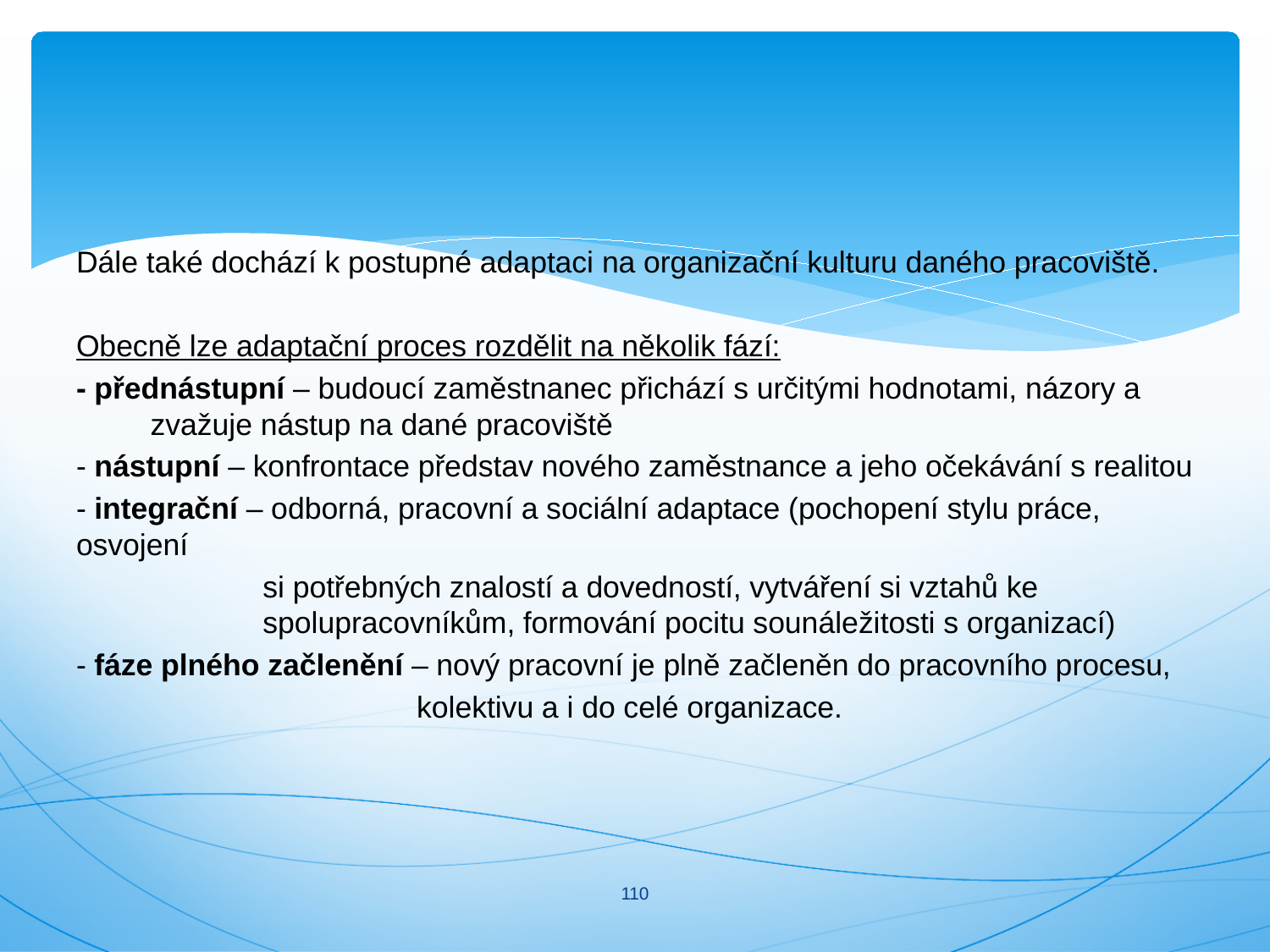

#
Dále také dochází k postupné adaptaci na organizační kulturu daného pracoviště.

Obecně lze adaptační proces rozdělit na několik fází:
- přednástupní – budoucí zaměstnanec přichází s určitými hodnotami, názory a 	              zvažuje nástup na dané pracoviště
- nástupní – konfrontace představ nového zaměstnance a jeho očekávání s realitou
- integrační – odborná, pracovní a sociální adaptace (pochopení stylu práce, osvojení
	        si potřebných znalostí a dovedností, vytváření si vztahů ke 	  	        spolupracovníkům, formování pocitu sounáležitosti s organizací)
- fáze plného začlenění – nový pracovní je plně začleněn do pracovního procesu,
		            kolektivu a i do celé organizace.
110